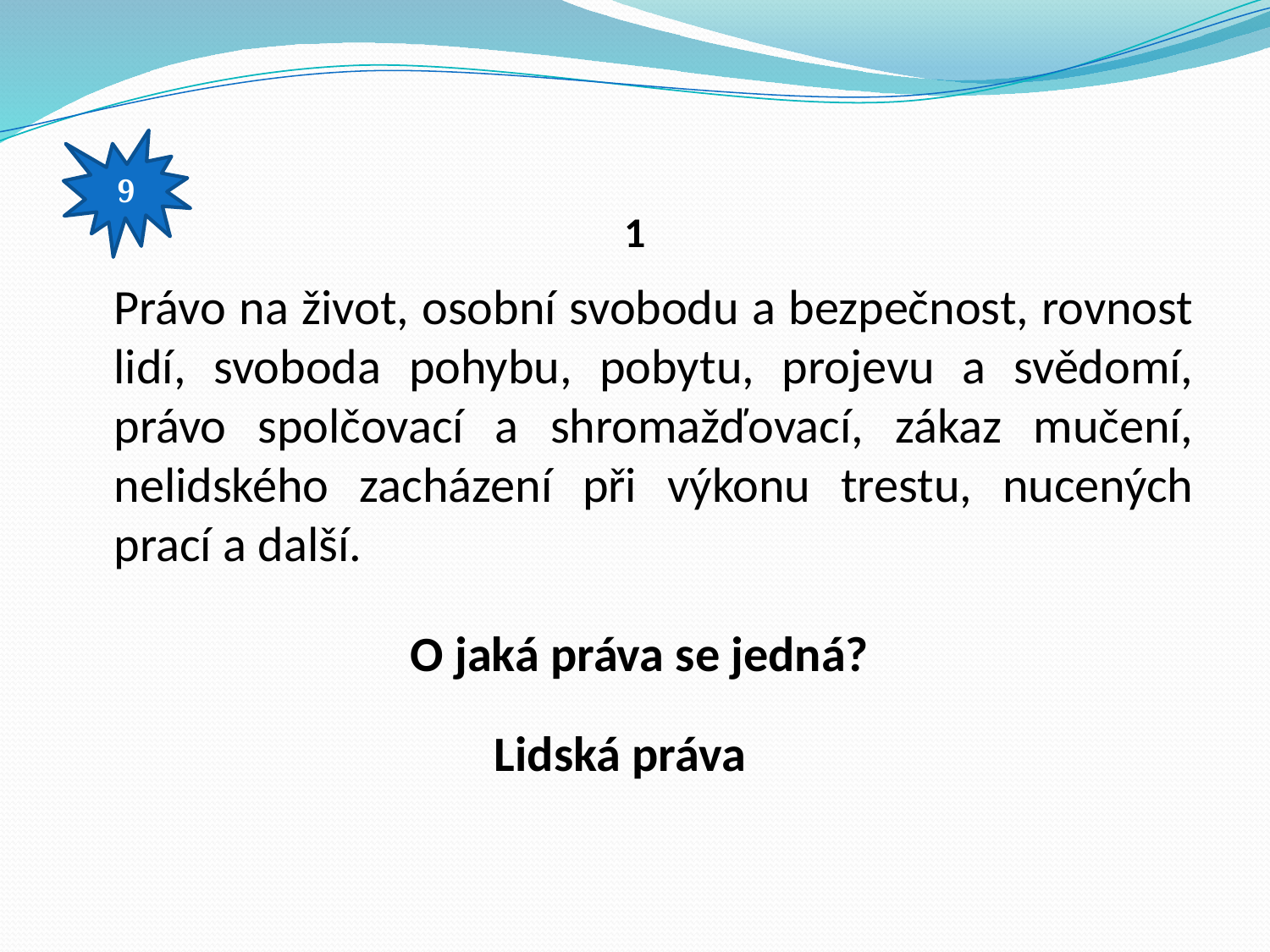

# 1
9
	Právo na život, osobní svobodu a bezpečnost, rovnost lidí, svoboda pohybu, pobytu, projevu a svědomí, právo spolčovací a shromažďovací, zákaz mučení, nelidského zacházení při výkonu trestu, nucených prací a další.
O jaká práva se jedná?
Lidská práva